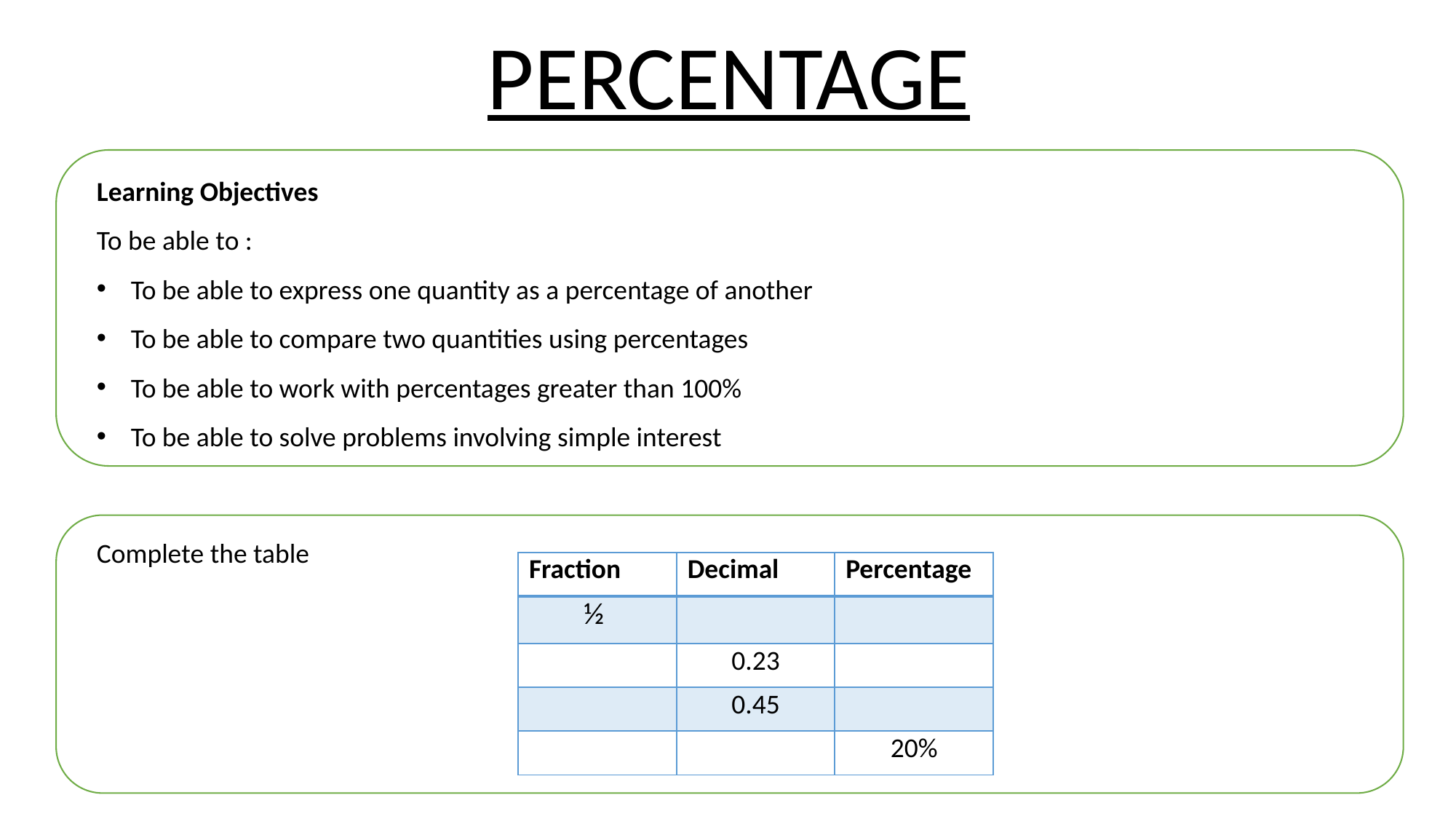

# PERCENTAGE

Learning Objectives
To be able to :
To be able to express one quantity as a percentage of another
To be able to compare two quantities using percentages
To be able to work with percentages greater than 100%
To be able to solve problems involving simple interest

Complete the table
| Fraction | Decimal | Percentage |
| --- | --- | --- |
| ½ |  |  |
|  | 0.23 |  |
|  | 0.45 |  |
|  |  | 20% |